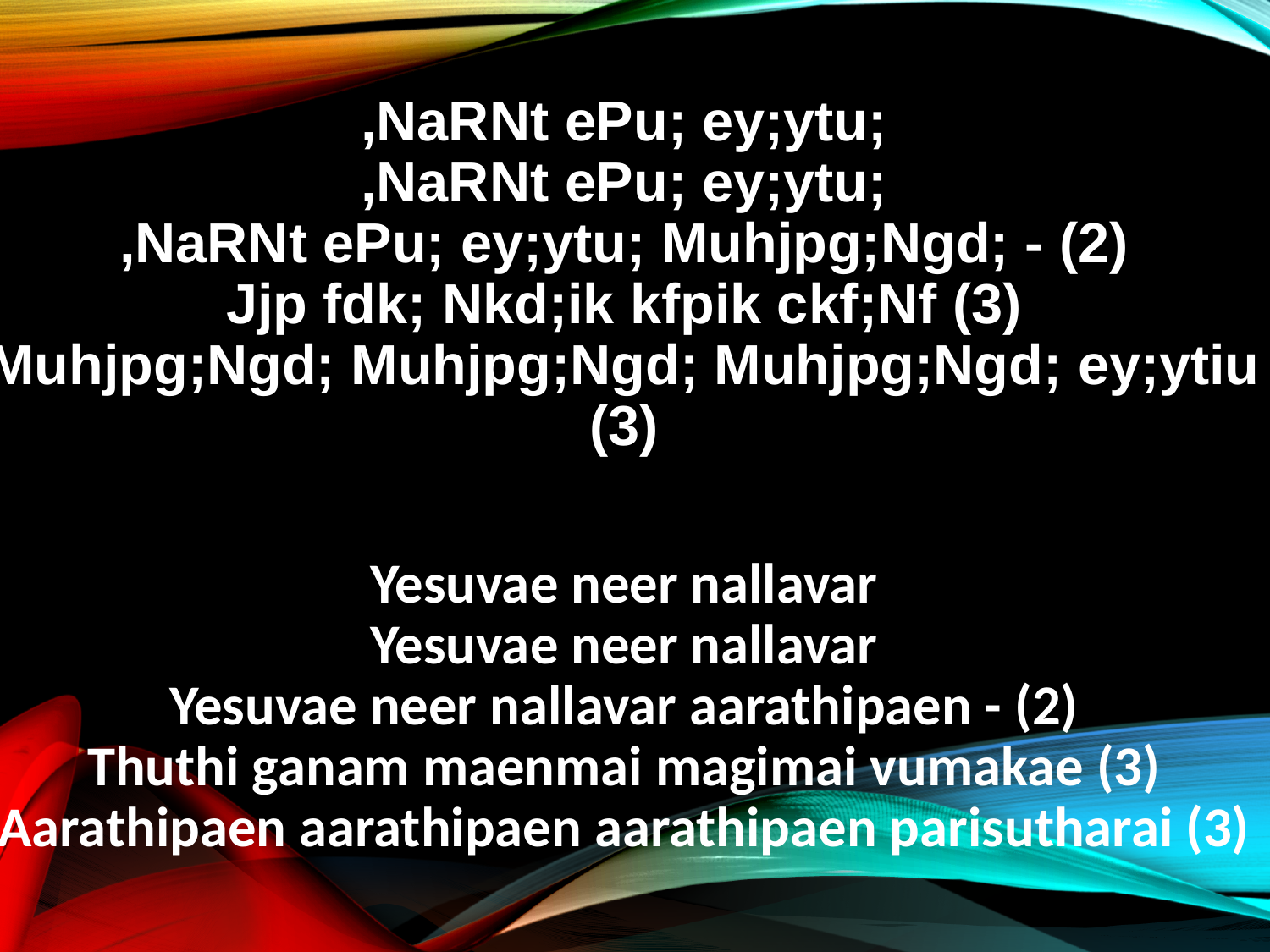

,NaRNt ePu; ey;ytu;
,NaRNt ePu; ey;ytu;
,NaRNt ePu; ey;ytu; Muhjpg;Ngd; - (2)
Jjp fdk; Nkd;ik kfpik ckf;Nf (3)
Muhjpg;Ngd; Muhjpg;Ngd; Muhjpg;Ngd; ey;ytiu (3)

Yesuvae neer nallavar
Yesuvae neer nallavar
Yesuvae neer nallavar aarathipaen - (2)
Thuthi ganam maenmai magimai vumakae (3)
Aarathipaen aarathipaen aarathipaen parisutharai (3)